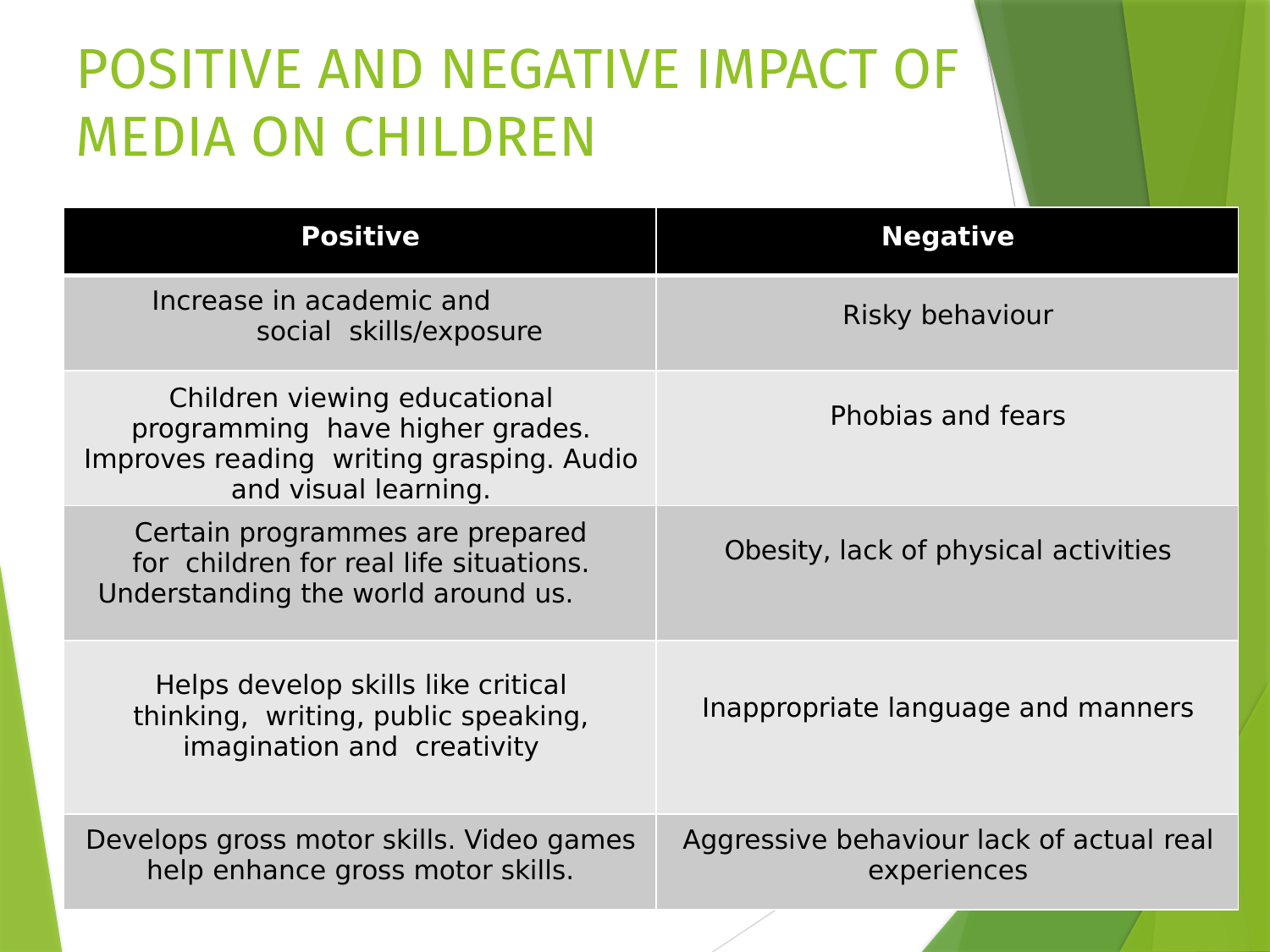

POSITIVE AND NEGATIVE IMPACT OF MEDIA ON CHILDREN
| Positive | Negative |
| --- | --- |
| Increase in academic and social skills/exposure | Risky behaviour |
| Children viewing educational programming have higher grades. Improves reading writing grasping. Audio and visual learning. | Phobias and fears |
| Certain programmes are prepared for children for real life situations. Understanding the world around us. | Obesity, lack of physical activities |
| Helps develop skills like critical thinking, writing, public speaking, imagination and creativity | Inappropriate language and manners |
| Develops gross motor skills. Video games help enhance gross motor skills. | Aggressive behaviour lack of actual real experiences |